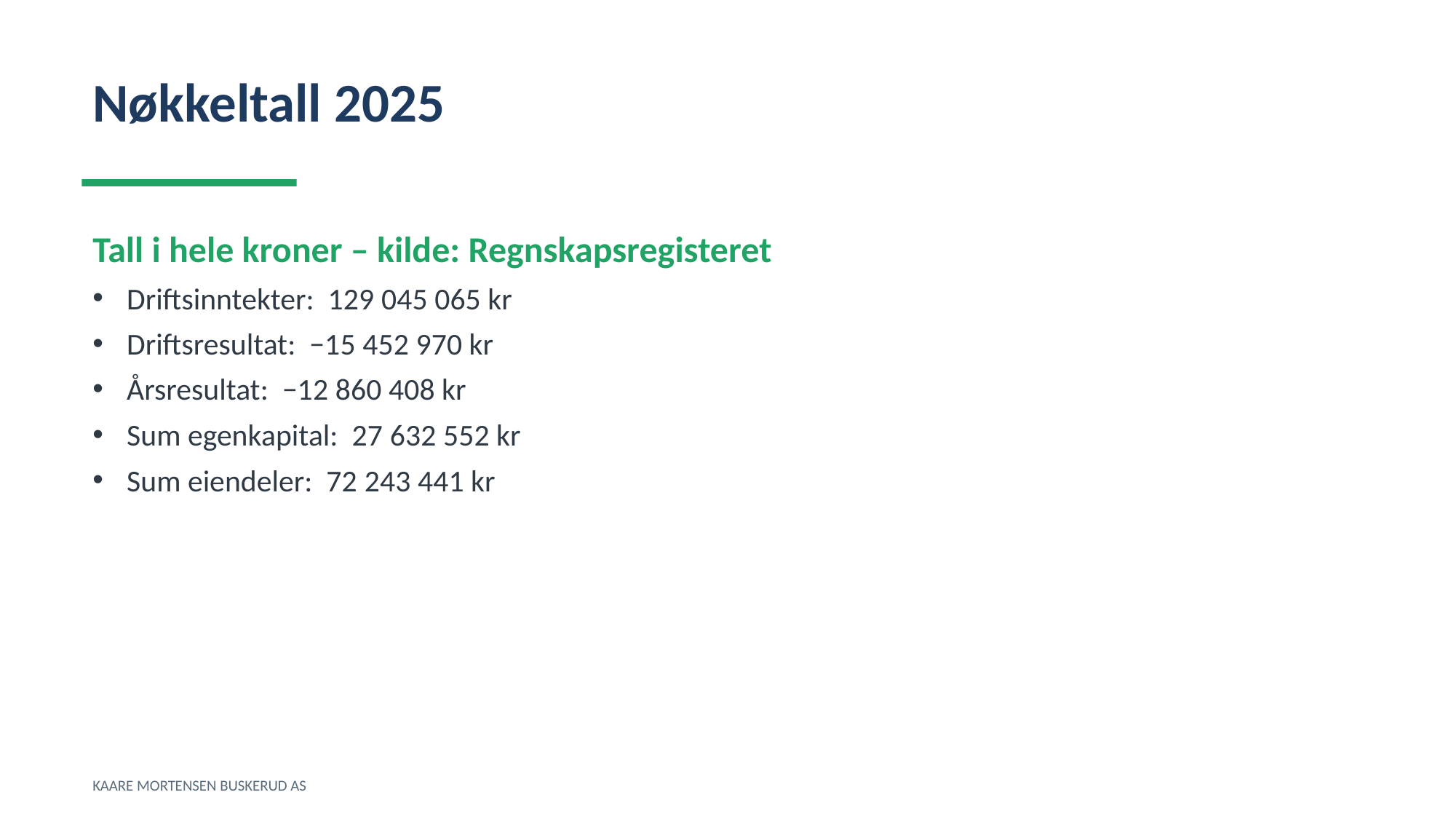

Nøkkeltall 2025

Tall i hele kroner – kilde: Regnskapsregisteret
Driftsinntekter:  129 045 065 kr
Driftsresultat:  −15 452 970 kr
Årsresultat:  −12 860 408 kr
Sum egenkapital:  27 632 552 kr
Sum eiendeler:  72 243 441 kr
KAARE MORTENSEN BUSKERUD AS